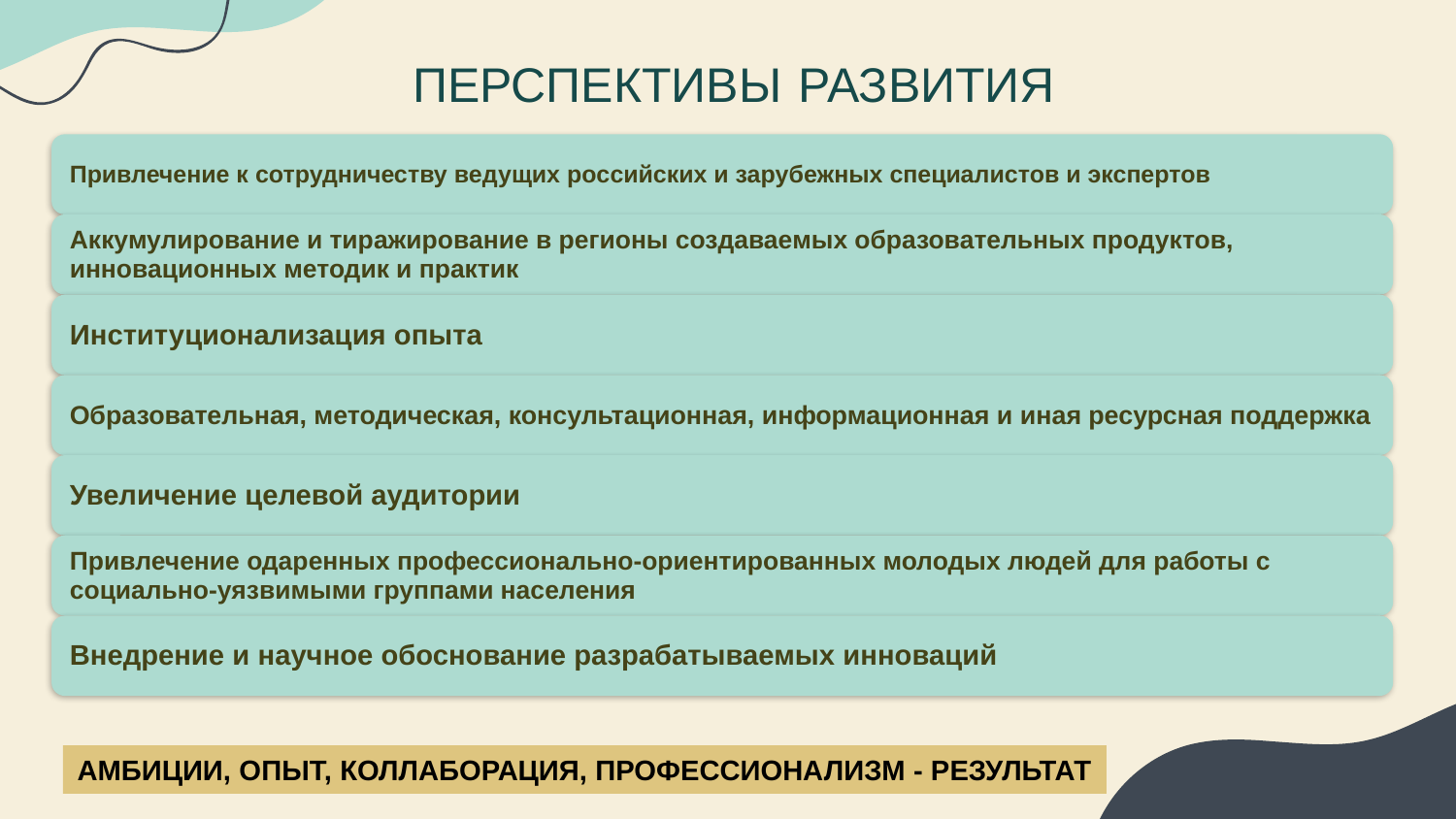

# ПЕРСПЕКТИВЫ РАЗВИТИЯ
Привлечение к сотрудничеству ведущих российских и зарубежных специалистов и экспертов
Аккумулирование и тиражирование в регионы создаваемых образовательных продуктов, инновационных методик и практик
Институционализация опыта
Образовательная, методическая, консультационная, информационная и иная ресурсная поддержка
Увеличение целевой аудитории
Привлечение одаренных профессионально-ориентированных молодых людей для работы с социально-уязвимыми группами населения
Внедрение и научное обоснование разрабатываемых инноваций
АМБИЦИИ, ОПЫТ, КОЛЛАБОРАЦИЯ, ПРОФЕССИОНАЛИЗМ - РЕЗУЛЬТАТ